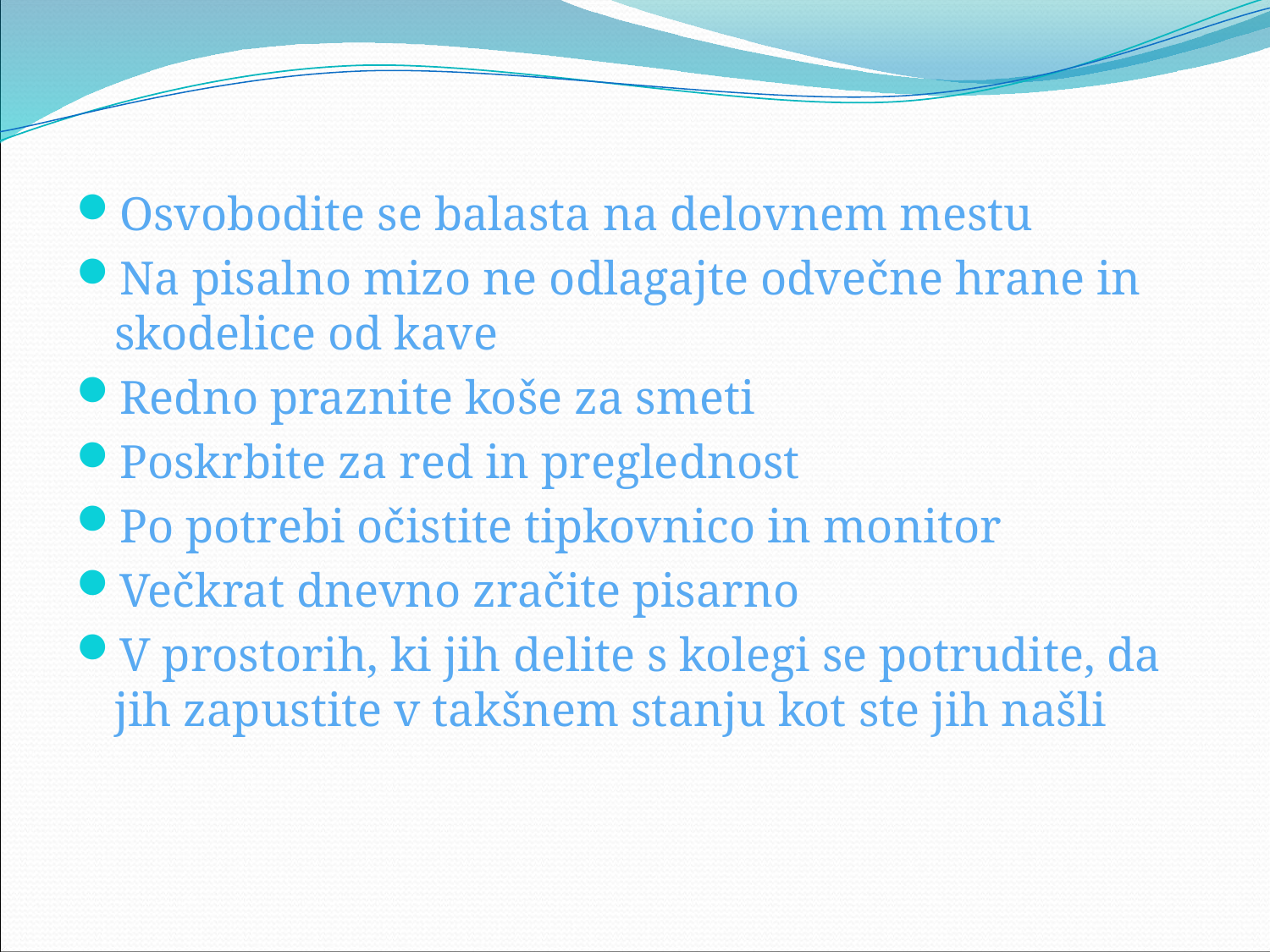

Osvobodite se balasta na delovnem mestu
Na pisalno mizo ne odlagajte odvečne hrane in skodelice od kave
Redno praznite koše za smeti
Poskrbite za red in preglednost
Po potrebi očistite tipkovnico in monitor
Večkrat dnevno zračite pisarno
V prostorih, ki jih delite s kolegi se potrudite, da jih zapustite v takšnem stanju kot ste jih našli